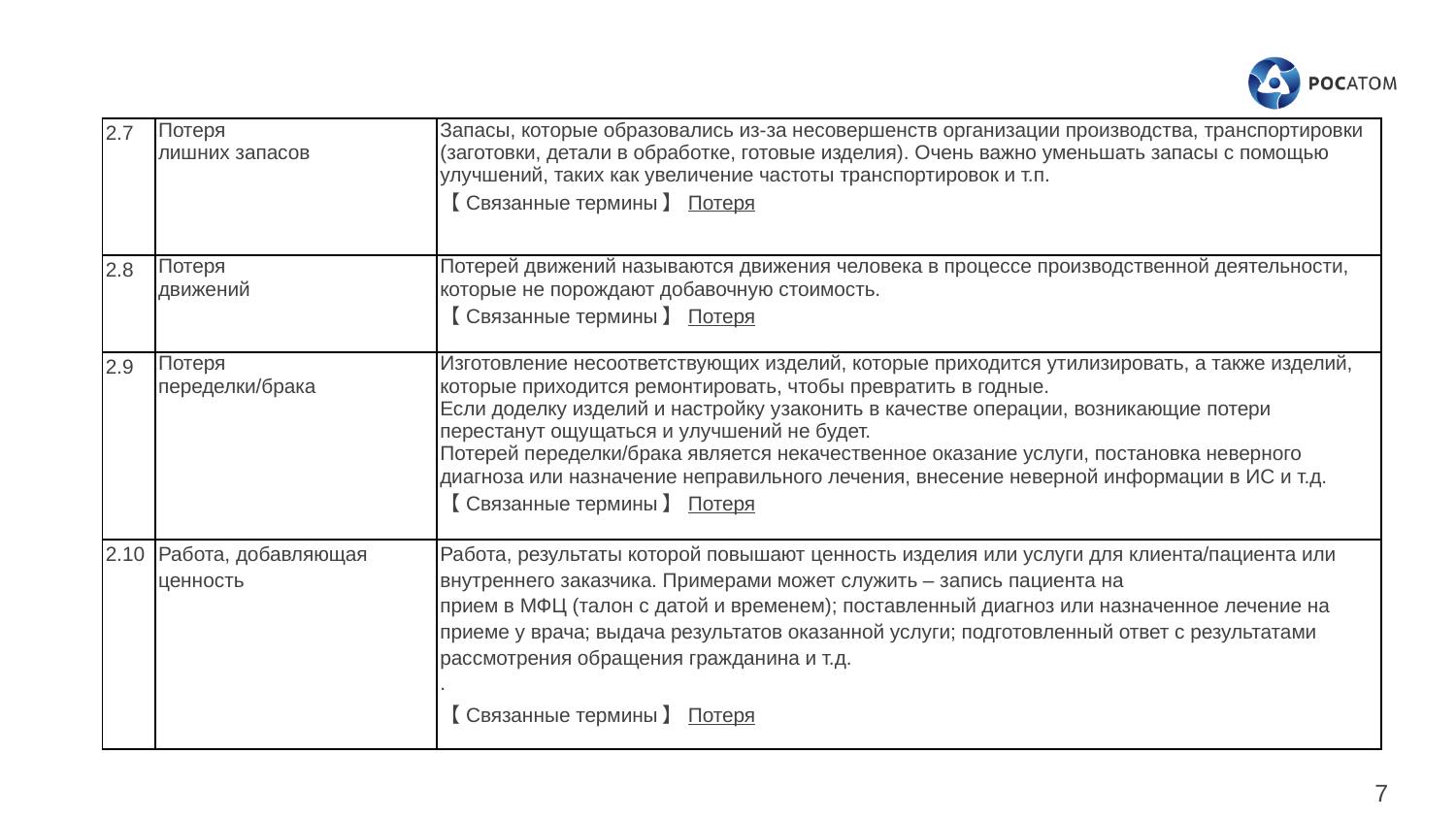

| 2.7 | Потеря лишних запасов | Запасы, которые образовались из-за несовершенств организации производства, транспортировки (заготовки, детали в обработке, готовые изделия). Очень важно уменьшать запасы с помощью улучшений, таких как увеличение частоты транспортировок и т.п. 【Связанные термины】Потеря |
| --- | --- | --- |
| 2.8 | Потеря движений | Потерей движений называются движения человека в процессе производственной деятельности, которые не порождают добавочную стоимость. 【Связанные термины】Потеря |
| 2.9 | Потеря переделки/брака | Изготовление несоответствующих изделий, которые приходится утилизировать, а также изделий, которые приходится ремонтировать, чтобы превратить в годные. Если доделку изделий и настройку узаконить в качестве операции, возникающие потери перестанут ощущаться и улучшений не будет. Потерей переделки/брака является некачественное оказание услуги, постановка неверного диагноза или назначение неправильного лечения, внесение неверной информации в ИС и т.д. 【Связанные термины】Потеря |
| 2.10 | Работа, добавляющая ценность | Работа, результаты которой повышают ценность изделия или услуги для клиента/пациента или внутреннего заказчика. Примерами может служить – запись пациента на прием в МФЦ (талон с датой и временем); поставленный диагноз или назначенное лечение на приеме у врача; выдача результатов оказанной услуги; подготовленный ответ с результатами рассмотрения обращения гражданина и т.д. . 【Связанные термины】Потеря |
7